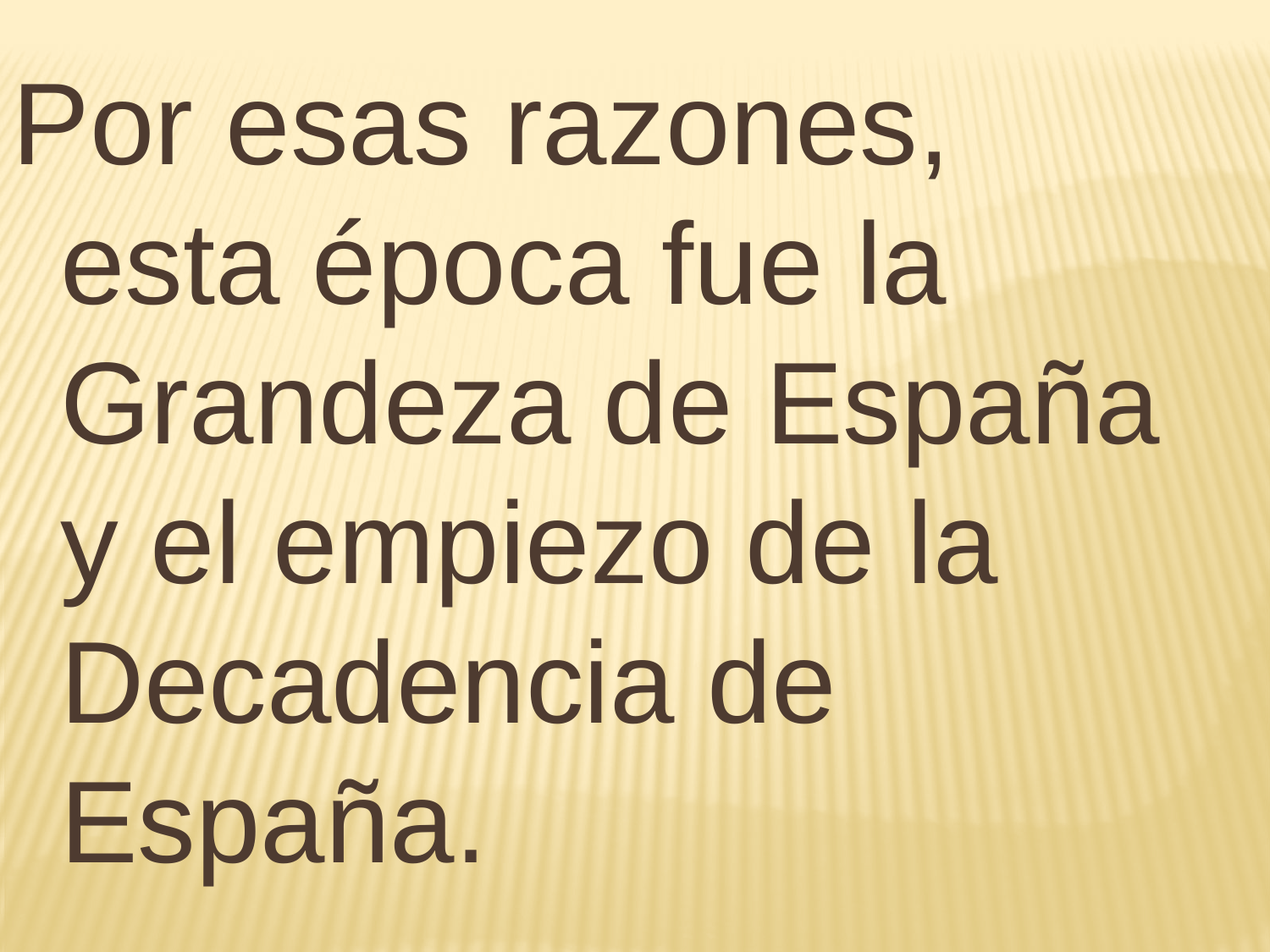

Por esas razones, esta época fue la Grandeza de España y el empiezo de la Decadencia de España.